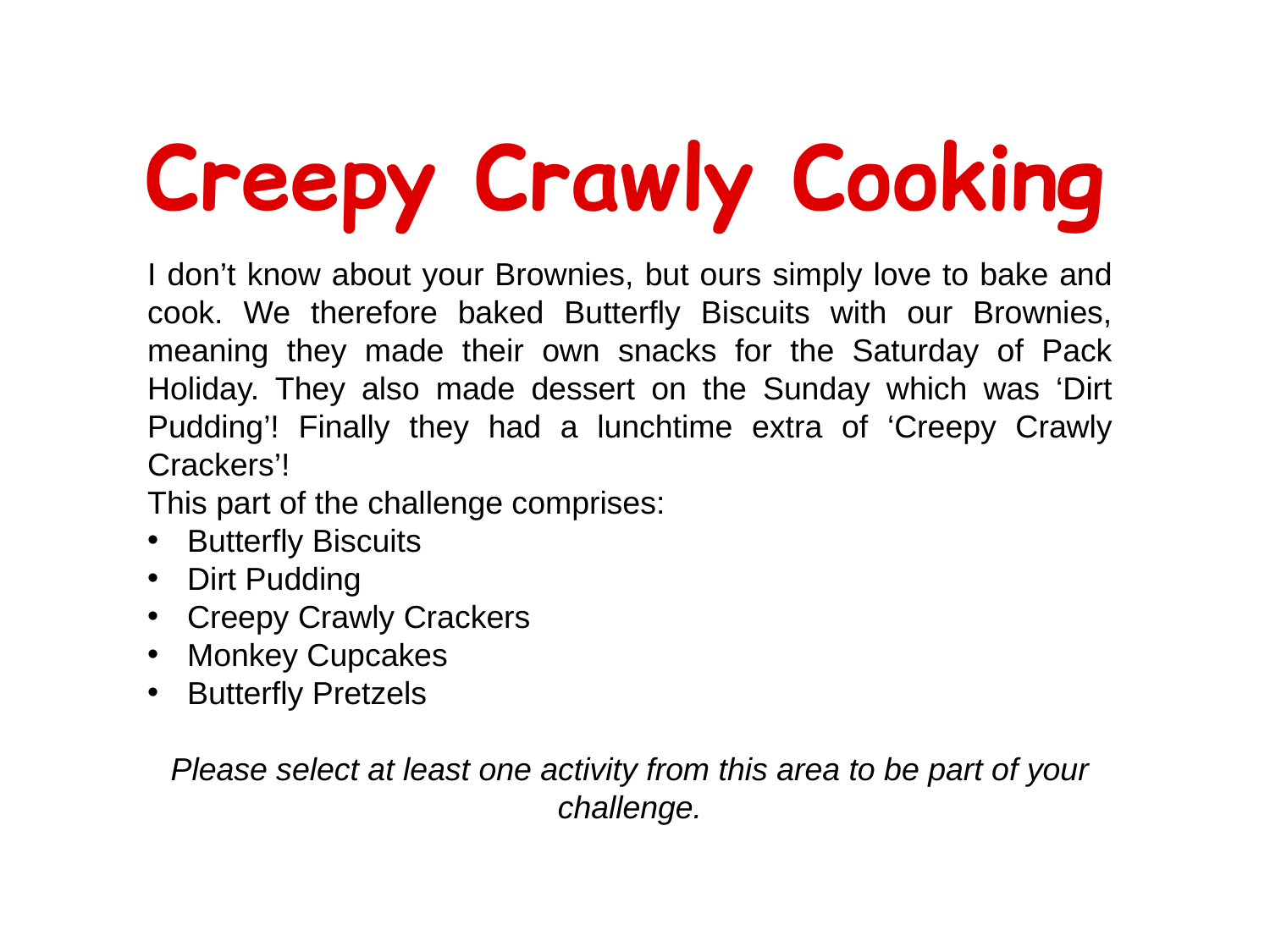

Creepy Crawly Cooking
I don’t know about your Brownies, but ours simply love to bake and cook. We therefore baked Butterfly Biscuits with our Brownies, meaning they made their own snacks for the Saturday of Pack Holiday. They also made dessert on the Sunday which was ‘Dirt Pudding’! Finally they had a lunchtime extra of ‘Creepy Crawly Crackers’!
This part of the challenge comprises:
Butterfly Biscuits
Dirt Pudding
Creepy Crawly Crackers
Monkey Cupcakes
Butterfly Pretzels

Please select at least one activity from this area to be part of your challenge.